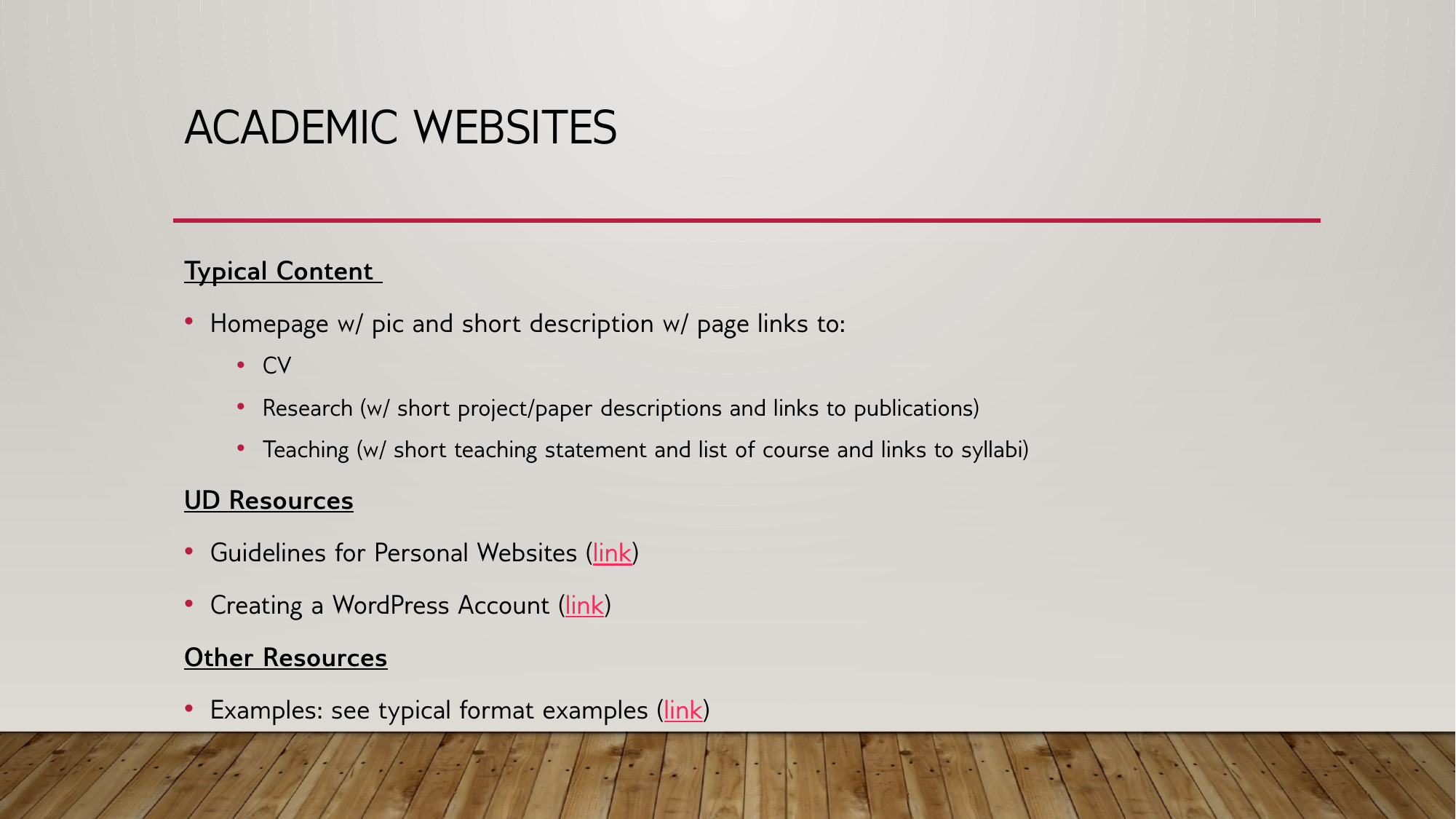

# Academic websites
Typical Content
Homepage w/ pic and short description w/ page links to:
CV
Research (w/ short project/paper descriptions and links to publications)
Teaching (w/ short teaching statement and list of course and links to syllabi)
UD Resources
Guidelines for Personal Websites (link)
Creating a WordPress Account (link)
Other Resources
Examples: see typical format examples (link)